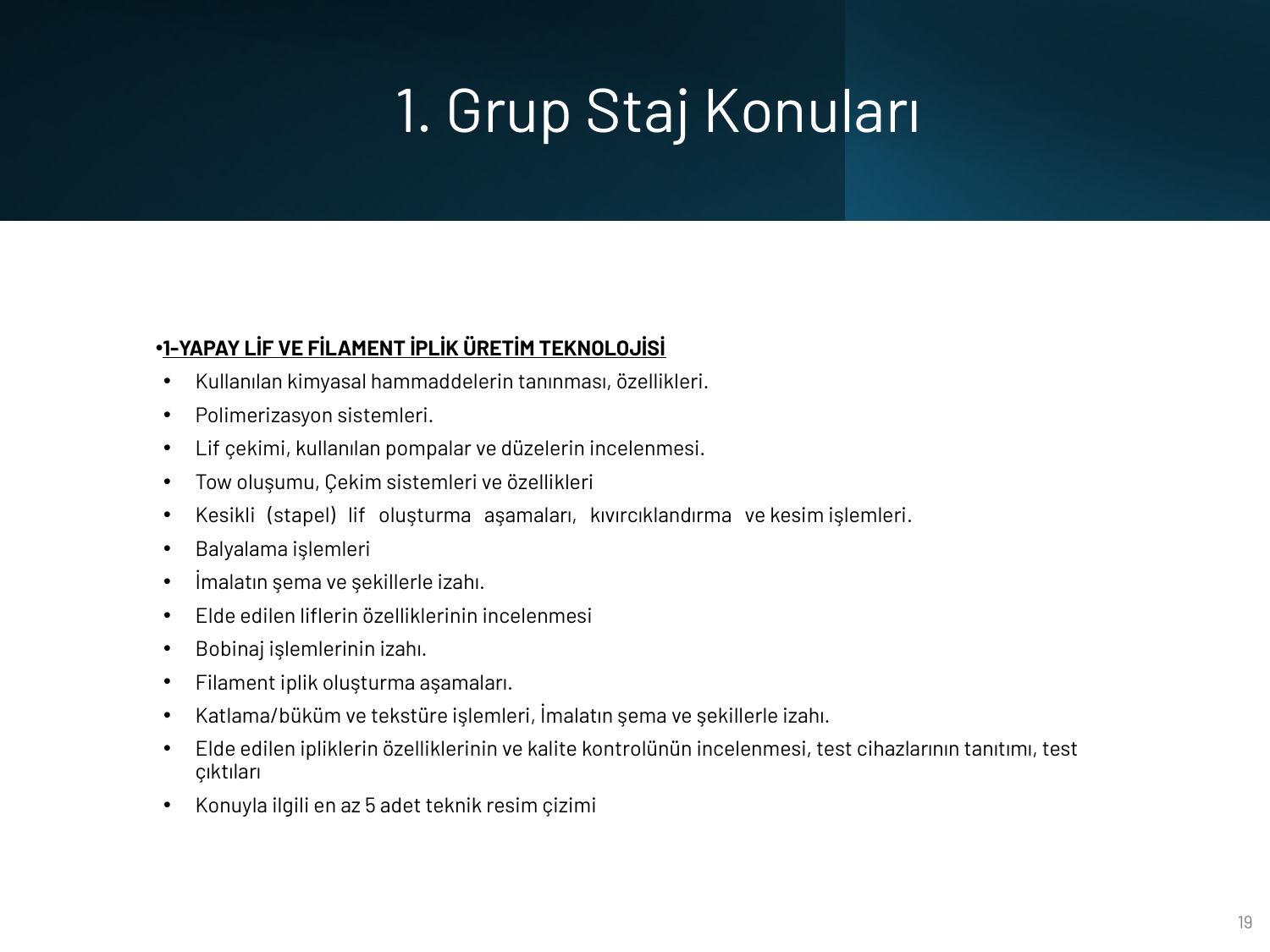

1. Grup Staj Konuları
1-YAPAY LİF VE FİLAMENT İPLİK ÜRETİM TEKNOLOJİSİ
Kullanılan kimyasal hammaddelerin tanınması, özellikleri.
Polimerizasyon sistemleri.
Lif çekimi, kullanılan pompalar ve düzelerin incelenmesi.
Tow oluşumu, Çekim sistemleri ve özellikleri
Kesikli   (stapel)   lif   oluşturma   aşamaları,   kıvırcıklandırma   ve kesim işlemleri.
Balyalama işlemleri
İmalatın şema ve şekillerle izahı.
Elde edilen liflerin özelliklerinin incelenmesi
Bobinaj işlemlerinin izahı.
Filament iplik oluşturma aşamaları.
Katlama/büküm ve tekstüre işlemleri, İmalatın şema ve şekillerle izahı.
Elde edilen ipliklerin özelliklerinin ve kalite kontrolünün incelenmesi, test cihazlarının tanıtımı, test çıktıları
Konuyla ilgili en az 5 adet teknik resim çizimi
19